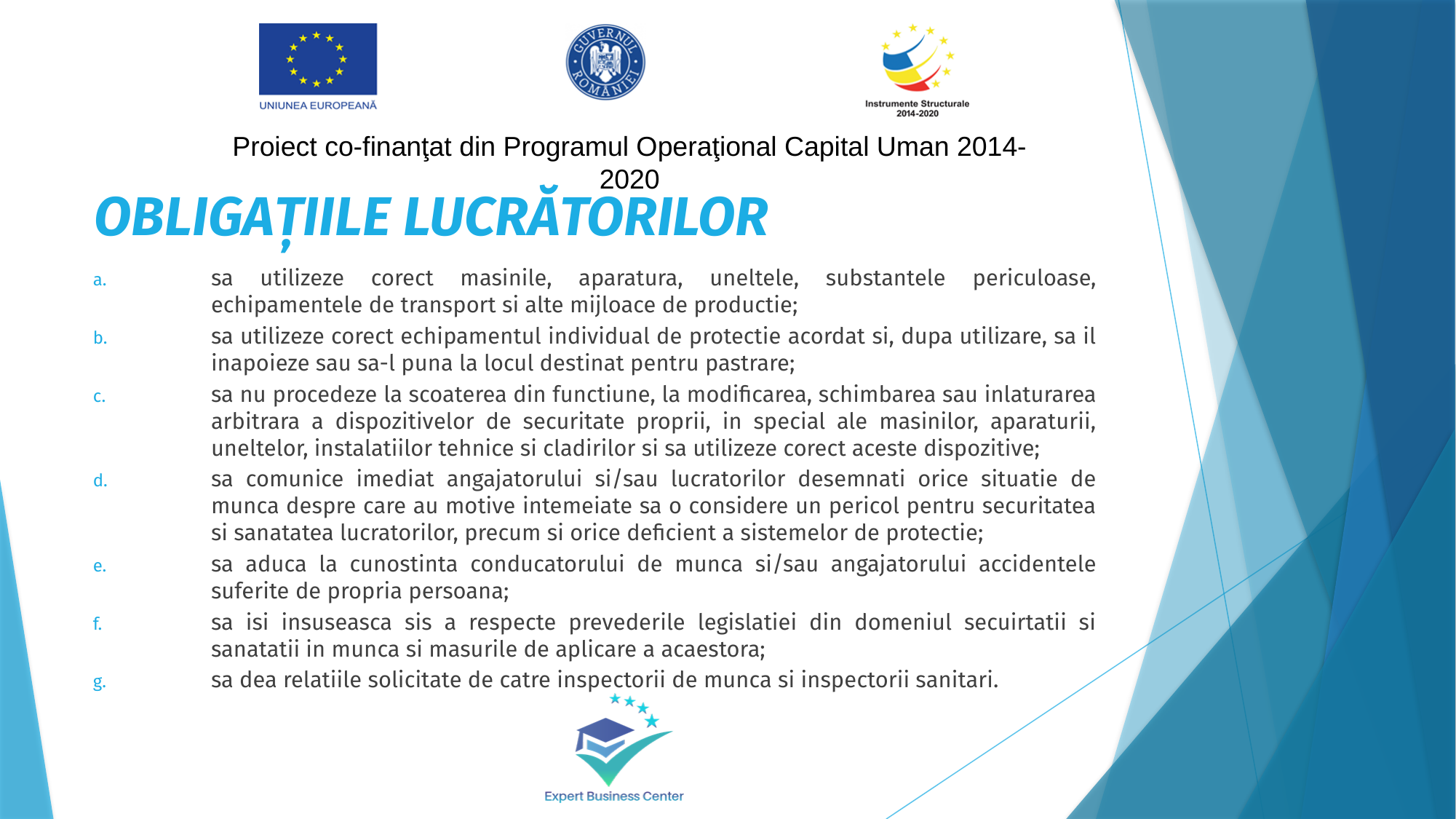

# OBLIGAȚIILE LUCRĂTORILOR
sa utilizeze corect masinile, aparatura, uneltele, substantele periculoase, echipamentele de transport si alte mijloace de productie;
sa utilizeze corect echipamentul individual de protectie acordat si, dupa utilizare, sa il inapoieze sau sa-l puna la locul destinat pentru pastrare;
sa nu procedeze la scoaterea din functiune, la modificarea, schimbarea sau inlaturarea arbitrara a dispozitivelor de securitate proprii, in special ale masinilor, aparaturii, uneltelor, instalatiilor tehnice si cladirilor si sa utilizeze corect aceste dispozitive;
sa comunice imediat angajatorului si/sau lucratorilor desemnati orice situatie de munca despre care au motive intemeiate sa o considere un pericol pentru securitatea si sanatatea lucratorilor, precum si orice deficient a sistemelor de protectie;
sa aduca la cunostinta conducatorului de munca si/sau angajatorului accidentele suferite de propria persoana;
sa isi insuseasca sis a respecte prevederile legislatiei din domeniul secuirtatii si sanatatii in munca si masurile de aplicare a acaestora;
sa dea relatiile solicitate de catre inspectorii de munca si inspectorii sanitari.